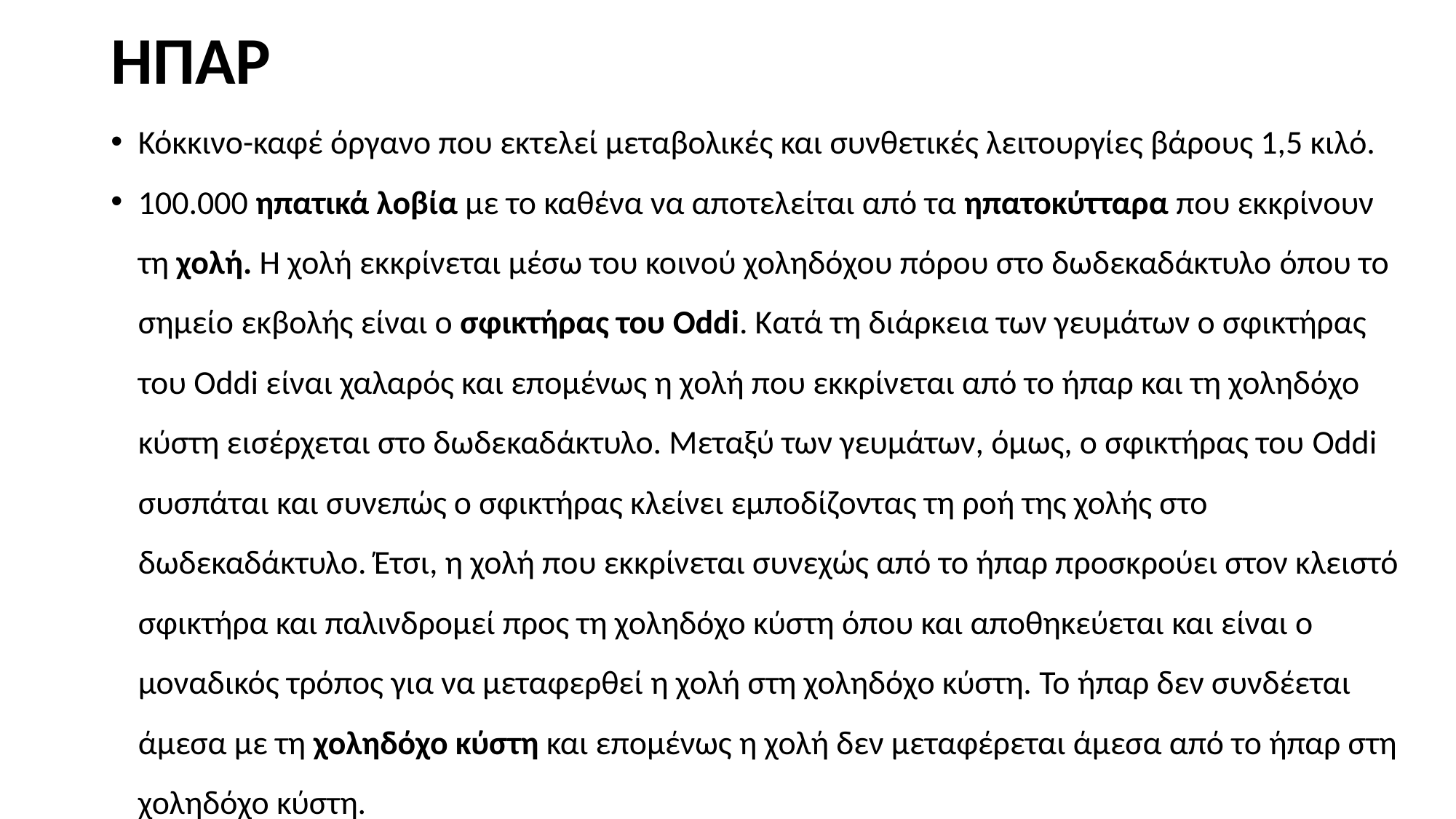

# ΗΠΑΡ
Κόκκινο-καφέ όργανο που εκτελεί μεταβολικές και συνθετικές λειτουργίες βάρους 1,5 κιλό.
100.000 ηπατικά λοβία με το καθένα να αποτελείται από τα ηπατοκύτταρα που εκκρίνουν τη χολή. Η χολή εκκρίνεται μέσω του κοινού χοληδόχου πόρου στο δωδεκαδάκτυλο όπου το σημείο εκβολής είναι ο σφικτήρας του Oddi. Κατά τη διάρκεια των γευμάτων ο σφικτήρας του Oddi είναι χαλαρός και επομένως η χολή που εκκρίνεται από το ήπαρ και τη χοληδόχο κύστη εισέρχεται στο δωδεκαδάκτυλο. Μεταξύ των γευμάτων, όμως, ο σφικτήρας του Oddi συσπάται και συνεπώς ο σφικτήρας κλείνει εμποδίζοντας τη ροή της χολής στο δωδεκαδάκτυλο. Έτσι, η χολή που εκκρίνεται συνεχώς από το ήπαρ προσκρούει στον κλειστό σφικτήρα και παλινδρομεί προς τη χοληδόχο κύστη όπου και αποθηκεύεται και είναι ο μοναδικός τρόπος για να μεταφερθεί η χολή στη χοληδόχο κύστη. Το ήπαρ δεν συνδέεται άμεσα με τη χοληδόχο κύστη και επομένως η χολή δεν μεταφέρεται άμεσα από το ήπαρ στη χοληδόχο κύστη.